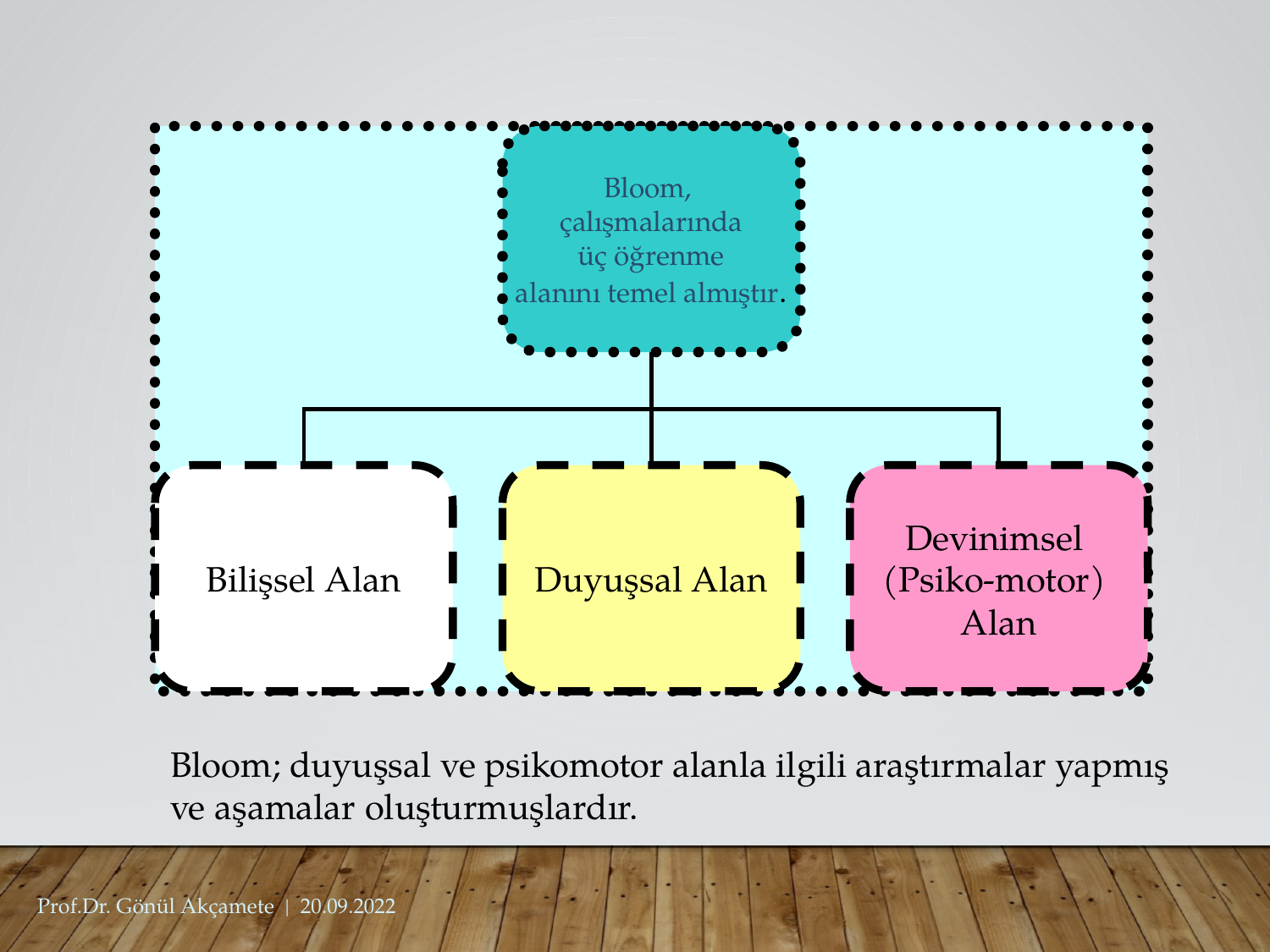

Bloom,
çalışmalarında
 üç öğrenme
alanını temel almıştır.
Bilişsel Alan
Duyuşsal Alan
Devinimsel
(Psiko-motor)
Alan
Bloom; duyuşsal ve psikomotor alanla ilgili araştırmalar yapmış ve aşamalar oluşturmuşlardır.